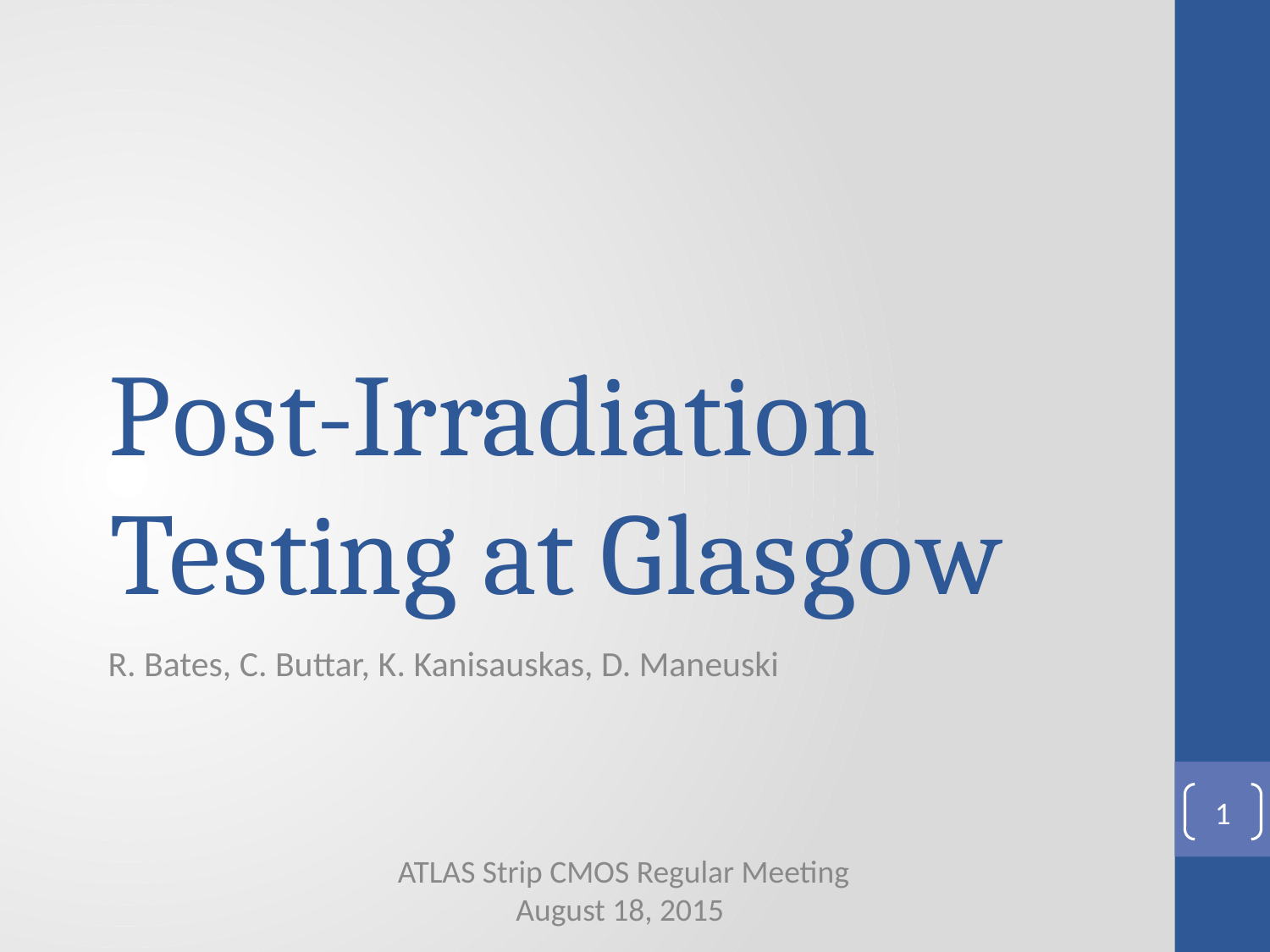

# Post-Irradiation Testing at Glasgow
R. Bates, C. Buttar, K. Kanisauskas, D. Maneuski
1
 ATLAS Strip CMOS Regular Meeting
August 18, 2015